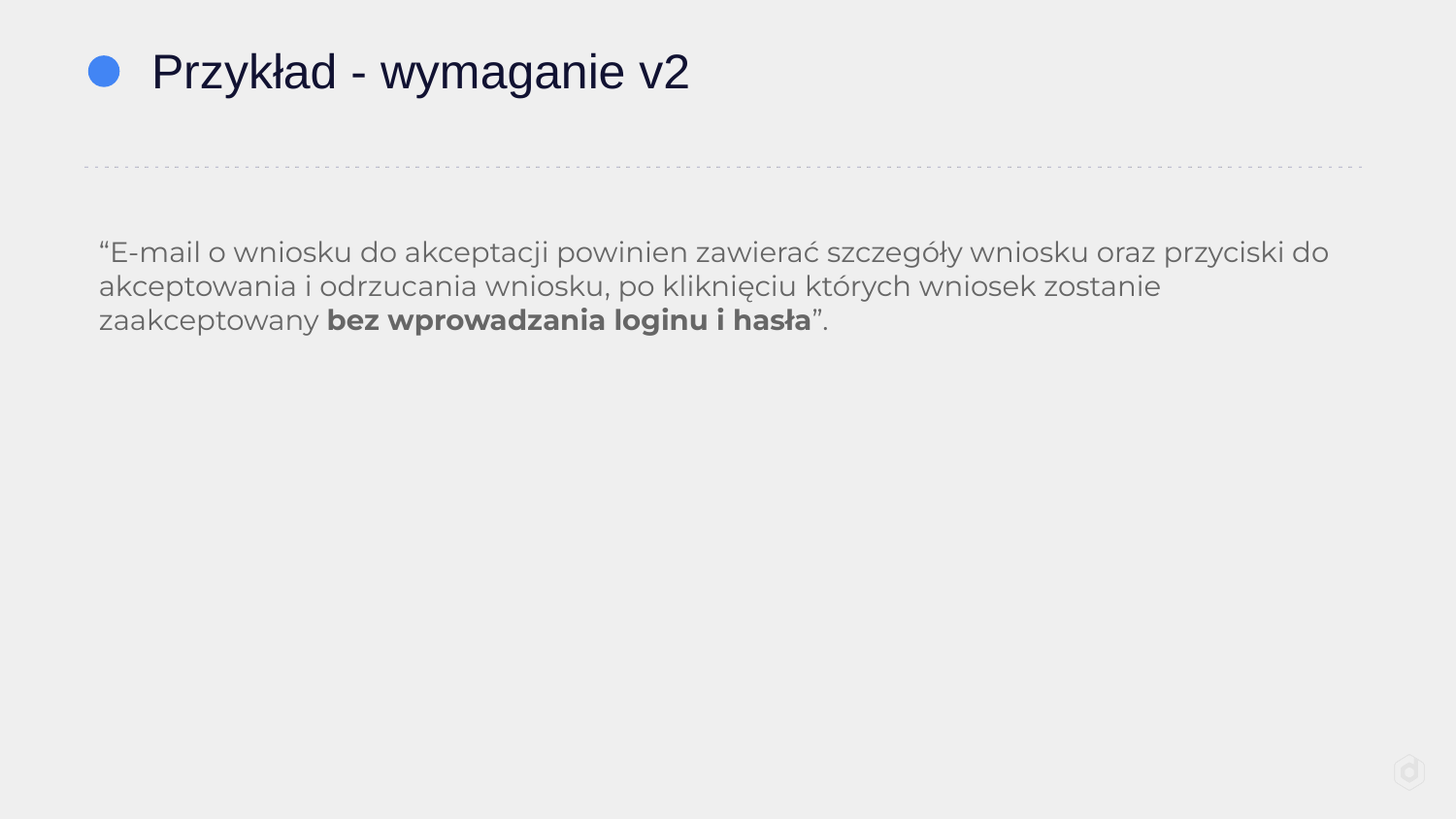

# Przykład - wymaganie v2
“E-mail o wniosku do akceptacji powinien zawierać szczegóły wniosku oraz przyciski do akceptowania i odrzucania wniosku, po kliknięciu których wniosek zostanie zaakceptowany bez wprowadzania loginu i hasła”.